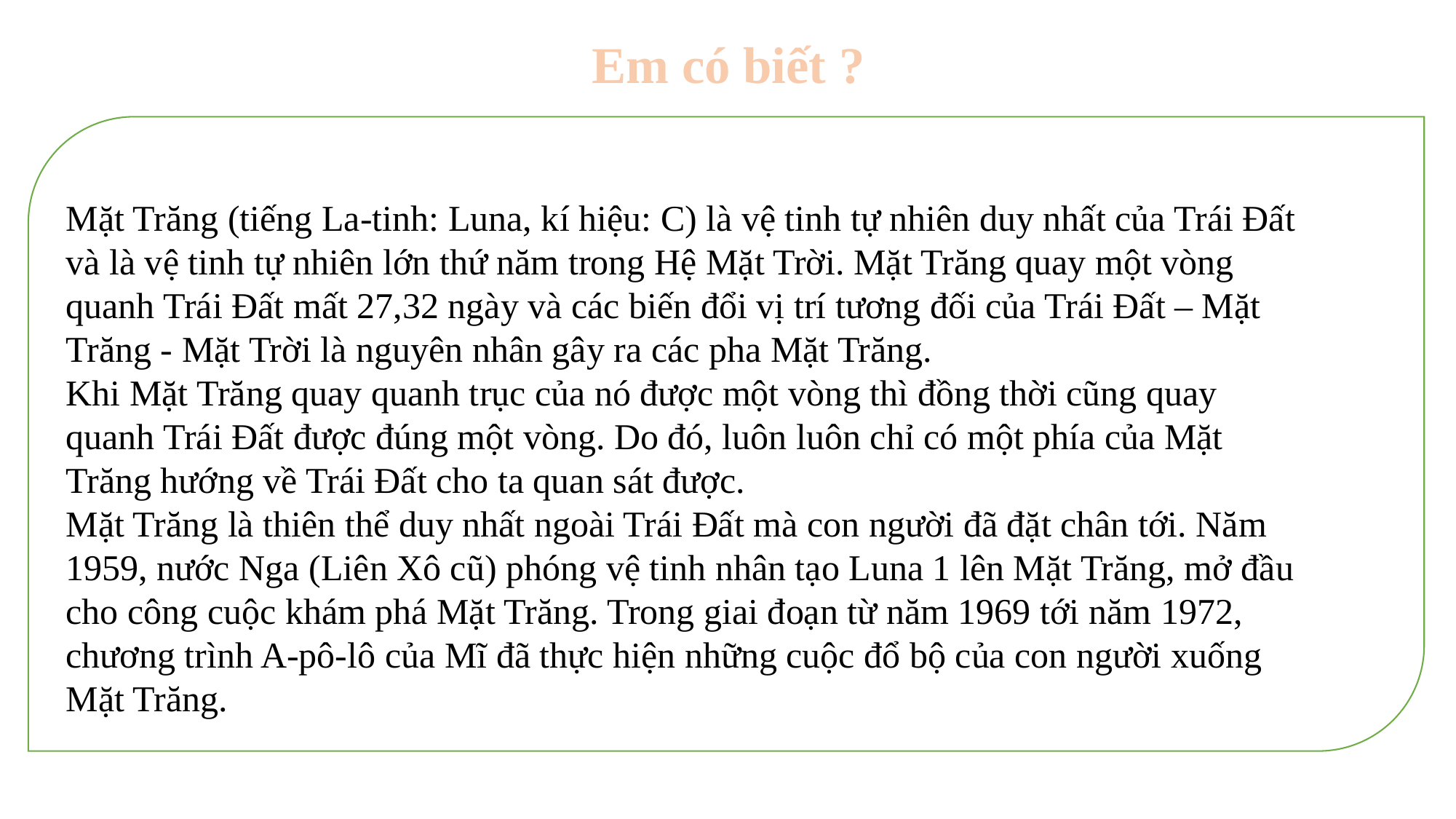

Em có biết ?

Mặt Trăng (tiếng La-tinh: Luna, kí hiệu: C) là vệ tinh tự nhiên duy nhất của Trái Đất và là vệ tinh tự nhiên lớn thứ năm trong Hệ Mặt Trời. Mặt Trăng quay một vòng quanh Trái Đất mất 27,32 ngày và các biến đổi vị trí tương đối của Trái Đất – Mặt Trăng - Mặt Trời là nguyên nhân gây ra các pha Mặt Trăng.
Khi Mặt Trăng quay quanh trục của nó được một vòng thì đồng thời cũng quay quanh Trái Đất được đúng một vòng. Do đó, luôn luôn chỉ có một phía của Mặt Trăng hướng về Trái Đất cho ta quan sát được.
Mặt Trăng là thiên thể duy nhất ngoài Trái Đất mà con người đã đặt chân tới. Năm 1959, nước Nga (Liên Xô cũ) phóng vệ tinh nhân tạo Luna 1 lên Mặt Trăng, mở đầu cho công cuộc khám phá Mặt Trăng. Trong giai đoạn từ năm 1969 tới năm 1972, chương trình A-pô-lô của Mĩ đã thực hiện những cuộc đổ bộ của con người xuống Mặt Trăng.